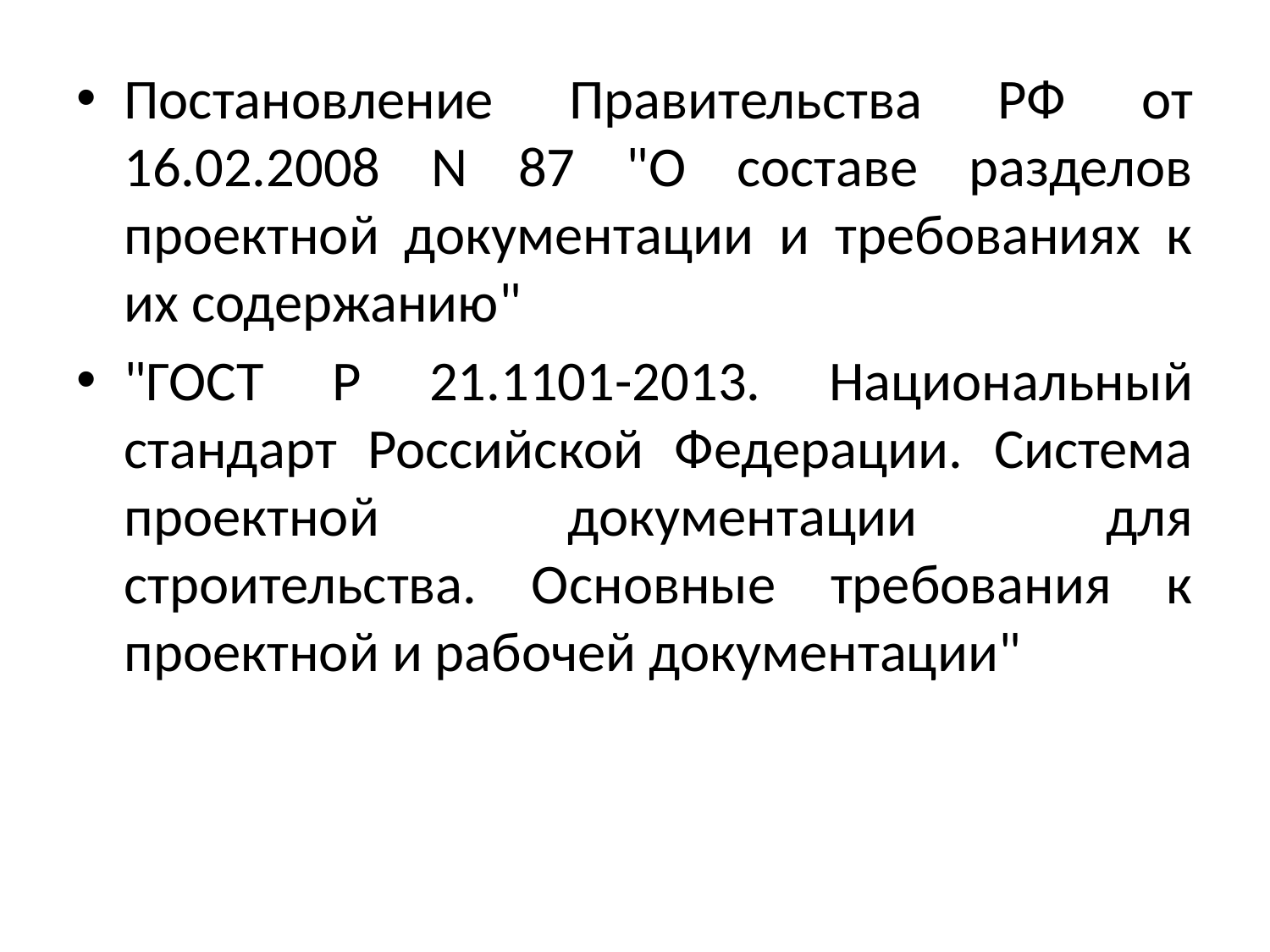

Постановление Правительства РФ от 16.02.2008 N 87 "О составе разделов проектной документации и требованиях к их содержанию"
"ГОСТ Р 21.1101-2013. Национальный стандарт Российской Федерации. Система проектной документации для строительства. Основные требования к проектной и рабочей документации"